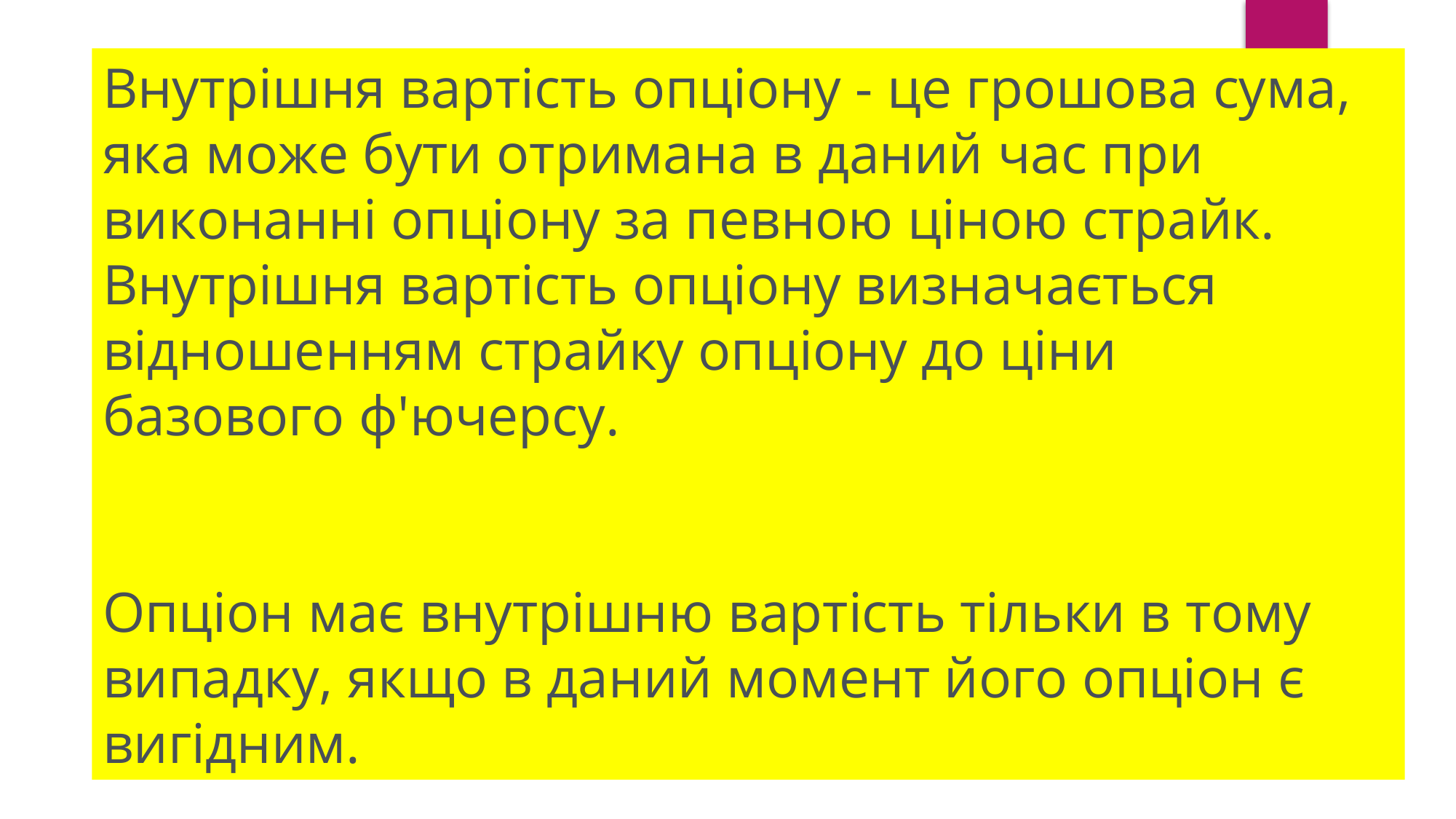

Внутрішня вартість опціону - це грошова сума, яка може бути отримана в даний час при виконанні опціону за певною ціною страйк.
Внутрішня вартість опціону визначається відношенням страйку опціону до ціни
базового ф'ючерсу.

Опціон має внутрішню вартість тільки в тому випадку, якщо в даний момент його опціон є вигідним.